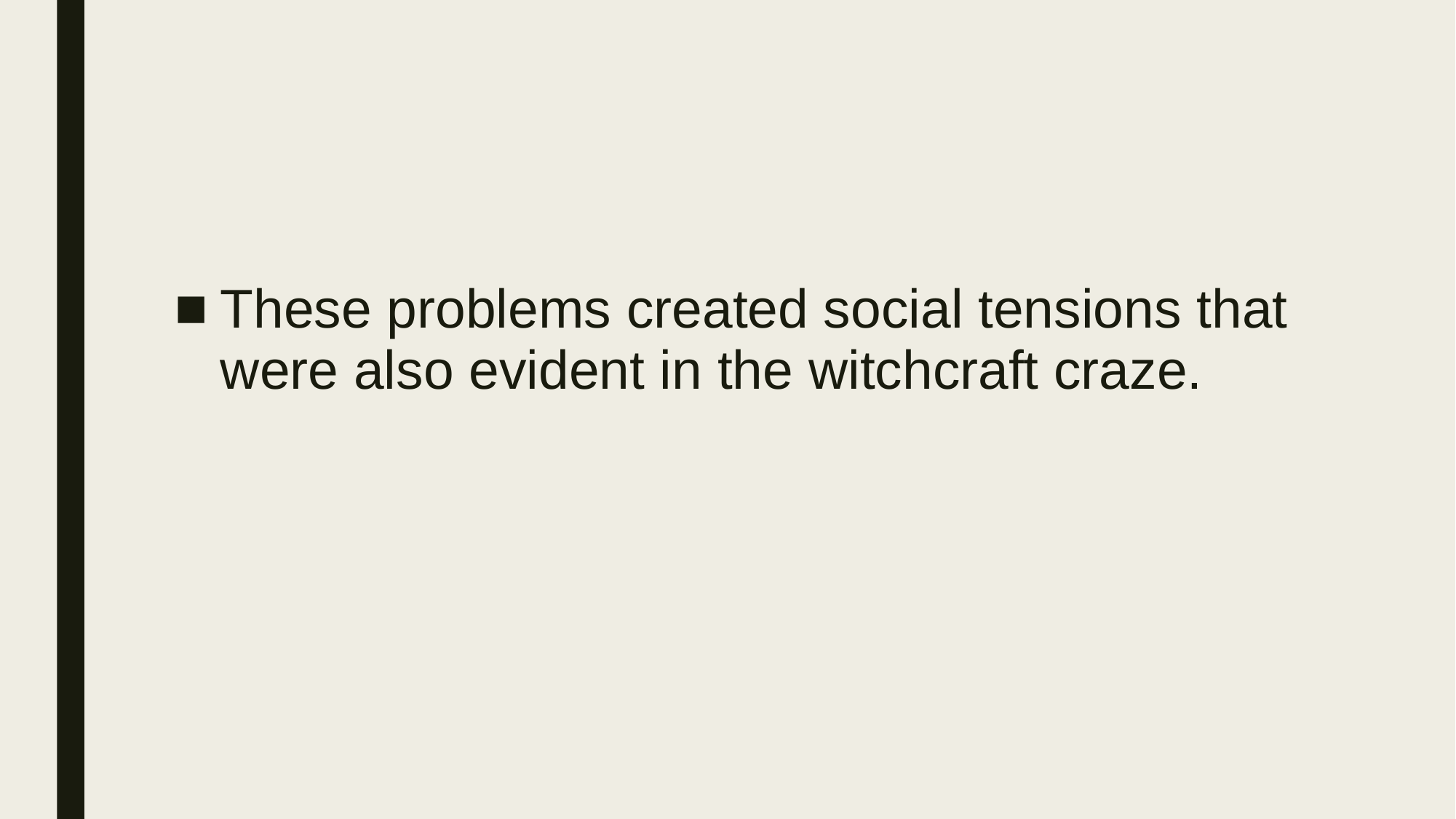

#
These problems created social tensions that were also evident in the witchcraft craze.